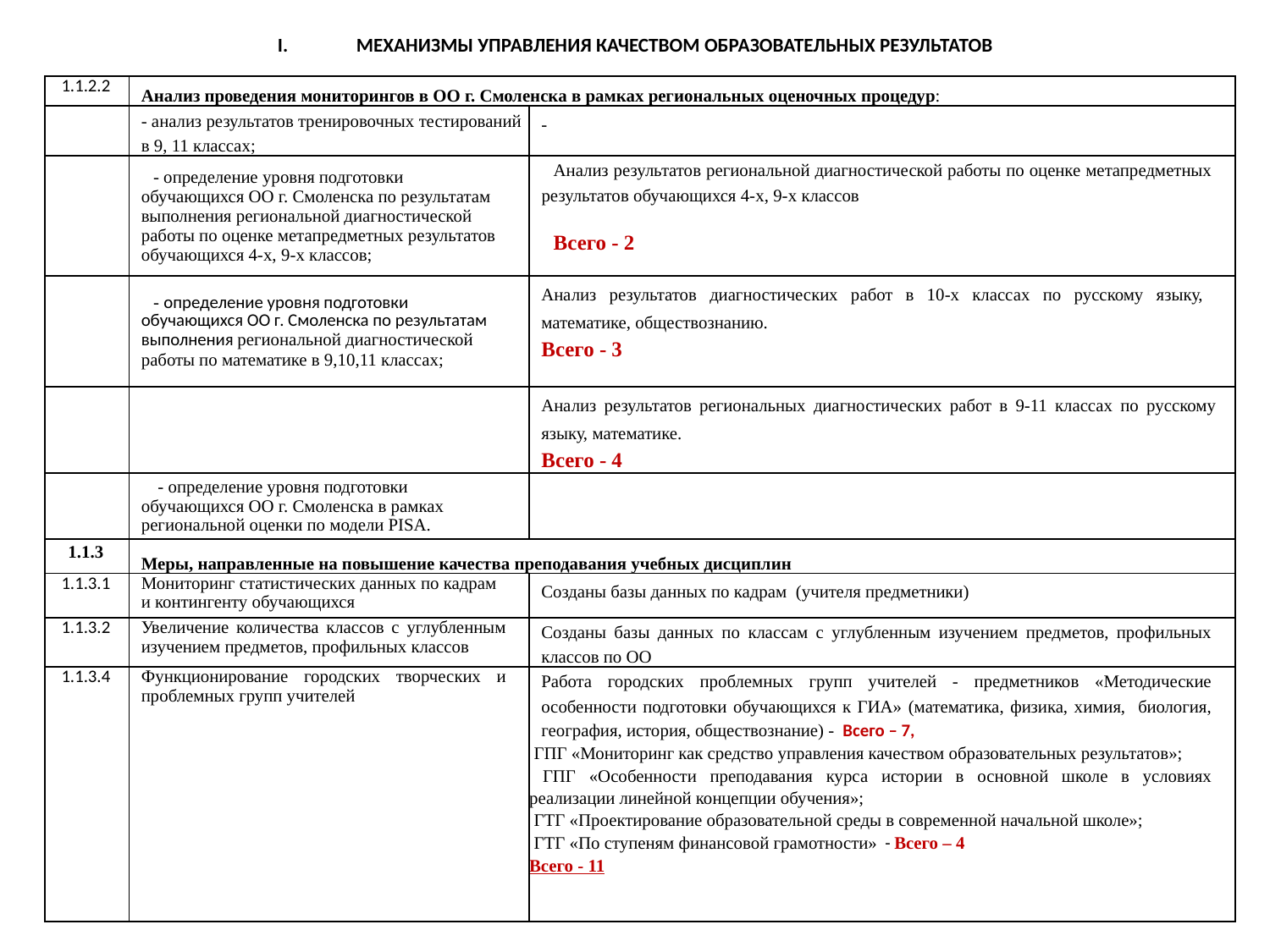

# I.	МЕХАНИЗМЫ УПРАВЛЕНИЯ КАЧЕСТВОМ ОБРАЗОВАТЕЛЬНЫХ РЕЗУЛЬТАТОВ
| 1.1.2.2 | Анализ проведения мониторингов в ОО г. Смоленска в рамках региональных оценочных процедур: |  |
| --- | --- | --- |
|  | - анализ результатов тренировочных тестирований в 9, 11 классах; | - |
|  | - определение уровня подготовки обучающихся ОО г. Смоленска по результатам выполнения региональной диагностической работы по оценке метапредметных результатов обучающихся 4-х, 9-х классов; | Анализ результатов региональной диагностической работы по оценке метапредметных результатов обучающихся 4-х, 9-х классов Всего - 2 |
|  | - определение уровня подготовки обучающихся ОО г. Смоленска по результатам выполнения региональной диагностической работы по математике в 9,10,11 классах; | Анализ результатов диагностических работ в 10-х классах по русскому языку, математике, обществознанию. Всего - 3 |
|  |  | Анализ результатов региональных диагностических работ в 9-11 классах по русскому языку, математике. Всего - 4 |
|  | - определение уровня подготовки обучающихся ОО г. Смоленска в рамках региональной оценки по модели PISA. |  |
| 1.1.3 | Меры, направленные на повышение качества преподавания учебных дисциплин |  |
| 1.1.3.1 | Мониторинг статистических данных по кадрам и контингенту обучающихся | Созданы базы данных по кадрам (учителя предметники) |
| 1.1.3.2 | Увеличение количества классов с углубленным изучением предметов, профильных классов | Созданы базы данных по классам с углубленным изучением предметов, профильных классов по ОО |
| 1.1.3.4 | Функционирование городских творческих и проблемных групп учителей | Работа городских проблемных групп учителей - предметников «Методические особенности подготовки обучающихся к ГИА» (математика, физика, химия, биология, география, история, обществознание) - Всего – 7, ГПГ «Мониторинг как средство управления качеством образовательных результатов»; ГПГ «Особенности преподавания курса истории в основной школе в условиях реализации линейной концепции обучения»; ГТГ «Проектирование образовательной среды в современной начальной школе»; ГТГ «По ступеням финансовой грамотности» - Всего – 4 Всего - 11 |